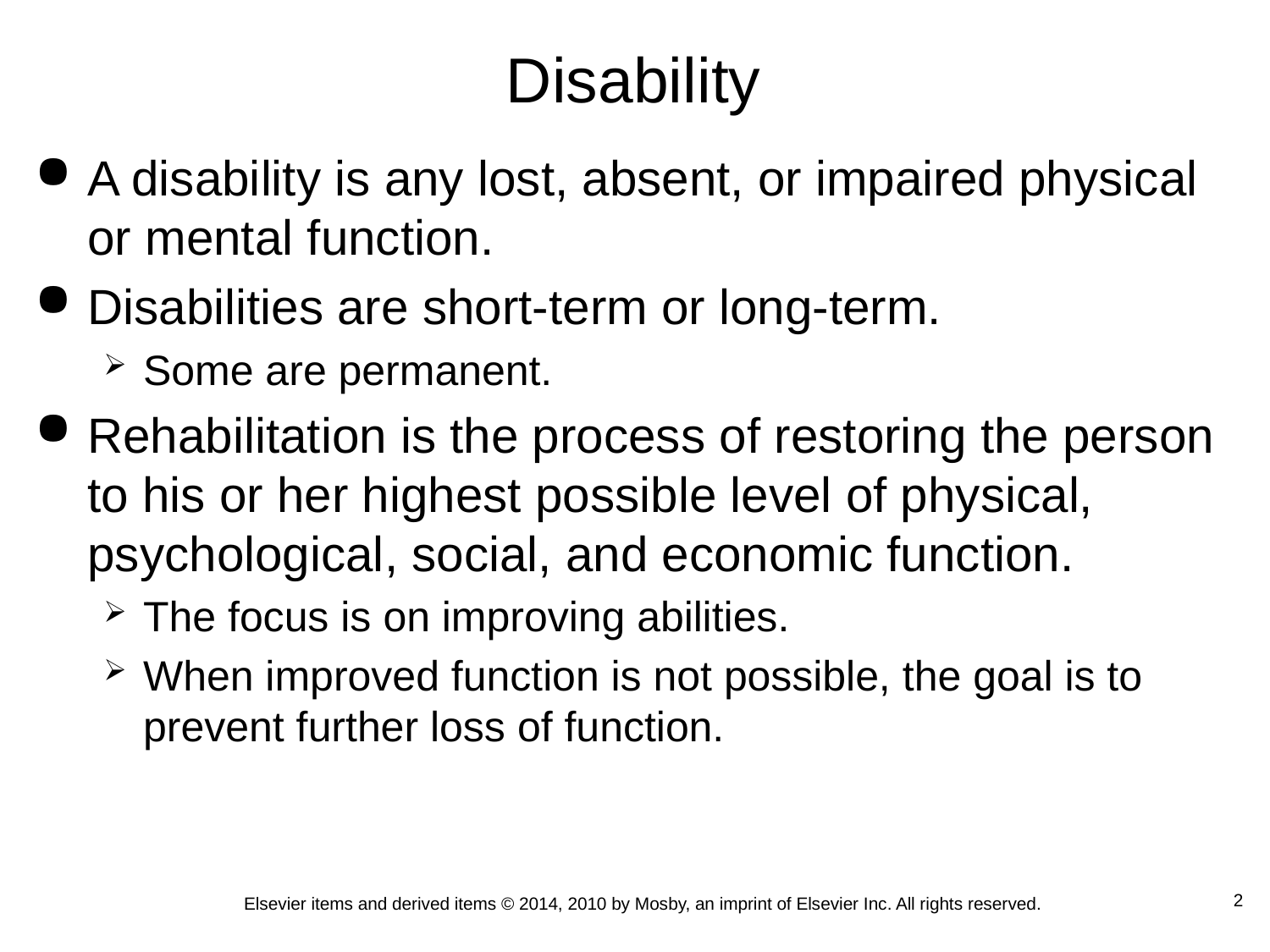

Disability
A disability is any lost, absent, or impaired physical or mental function.
Disabilities are short-term or long-term.
Some are permanent.
Rehabilitation is the process of restoring the person to his or her highest possible level of physical, psychological, social, and economic function.
The focus is on improving abilities.
When improved function is not possible, the goal is to prevent further loss of function.
 2